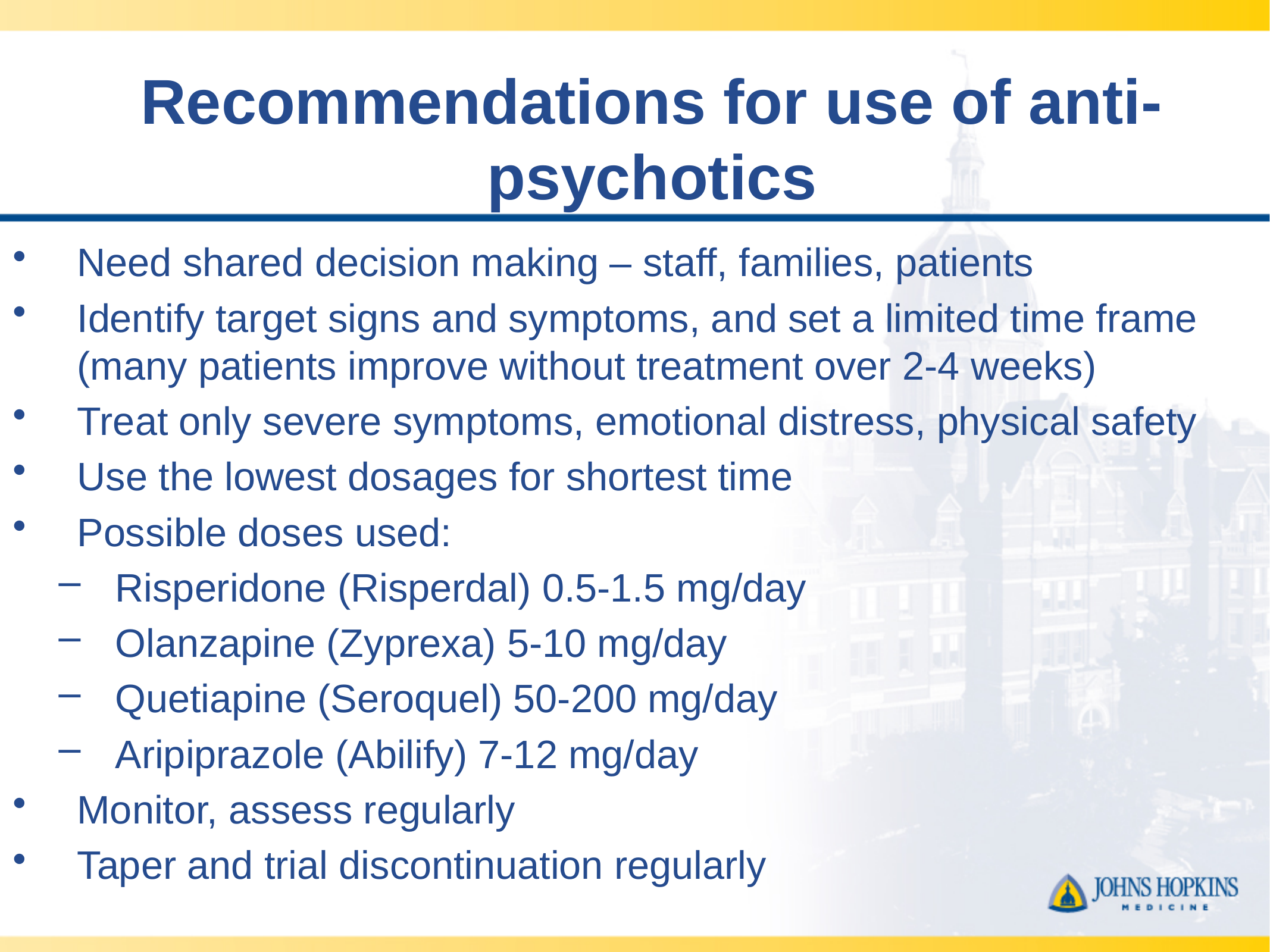

# Recommendations for use of anti-psychotics
Need shared decision making – staff, families, patients
Identify target signs and symptoms, and set a limited time frame (many patients improve without treatment over 2-4 weeks)
Treat only severe symptoms, emotional distress, physical safety
Use the lowest dosages for shortest time
Possible doses used:
Risperidone (Risperdal) 0.5-1.5 mg/day
Olanzapine (Zyprexa) 5-10 mg/day
Quetiapine (Seroquel) 50-200 mg/day
Aripiprazole (Abilify) 7-12 mg/day
Monitor, assess regularly
Taper and trial discontinuation regularly